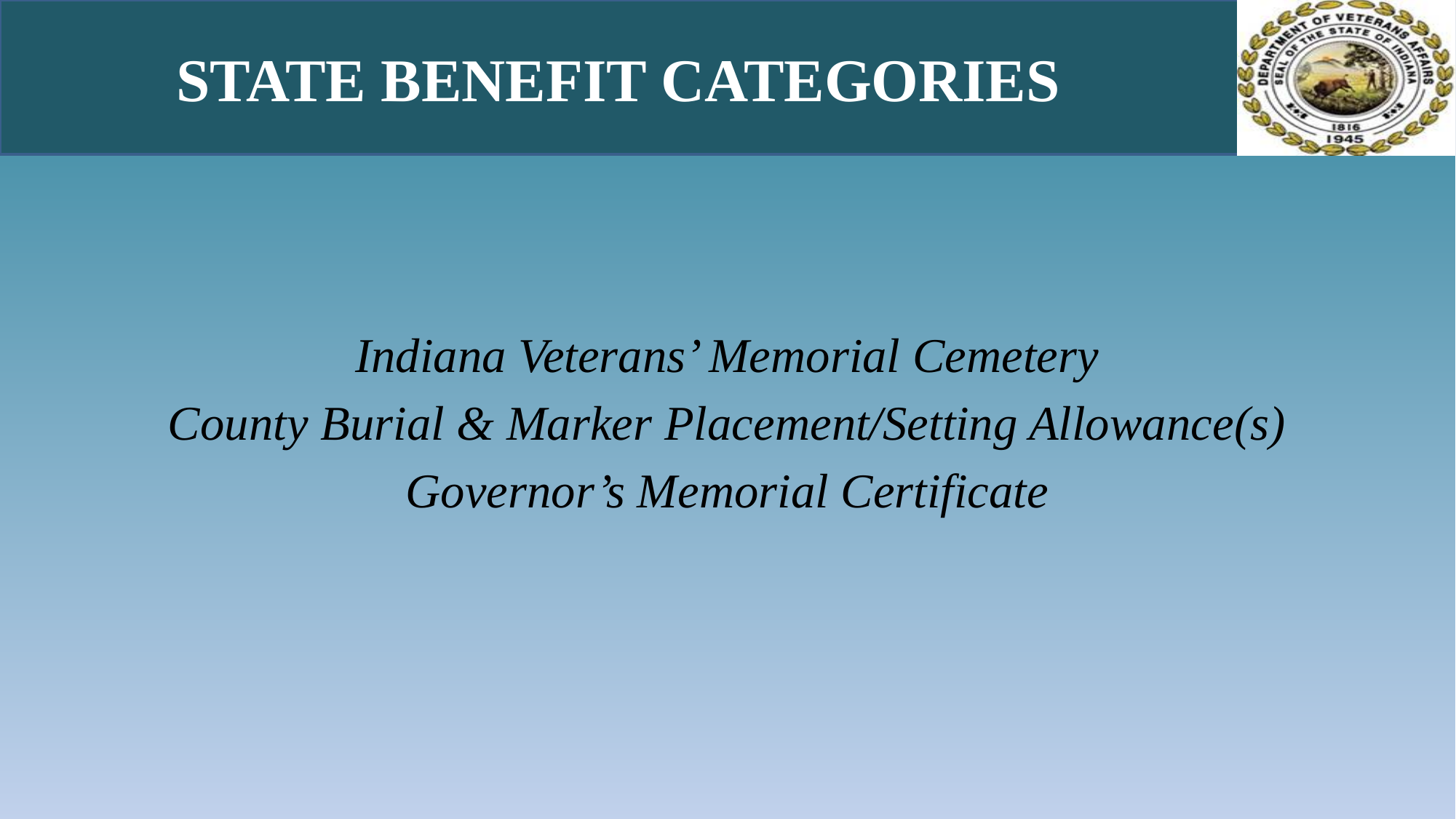

# State Benefit Categories

Indiana Veterans’ Memorial Cemetery
County Burial & Marker Placement/Setting Allowance(s)
Governor’s Memorial Certificate